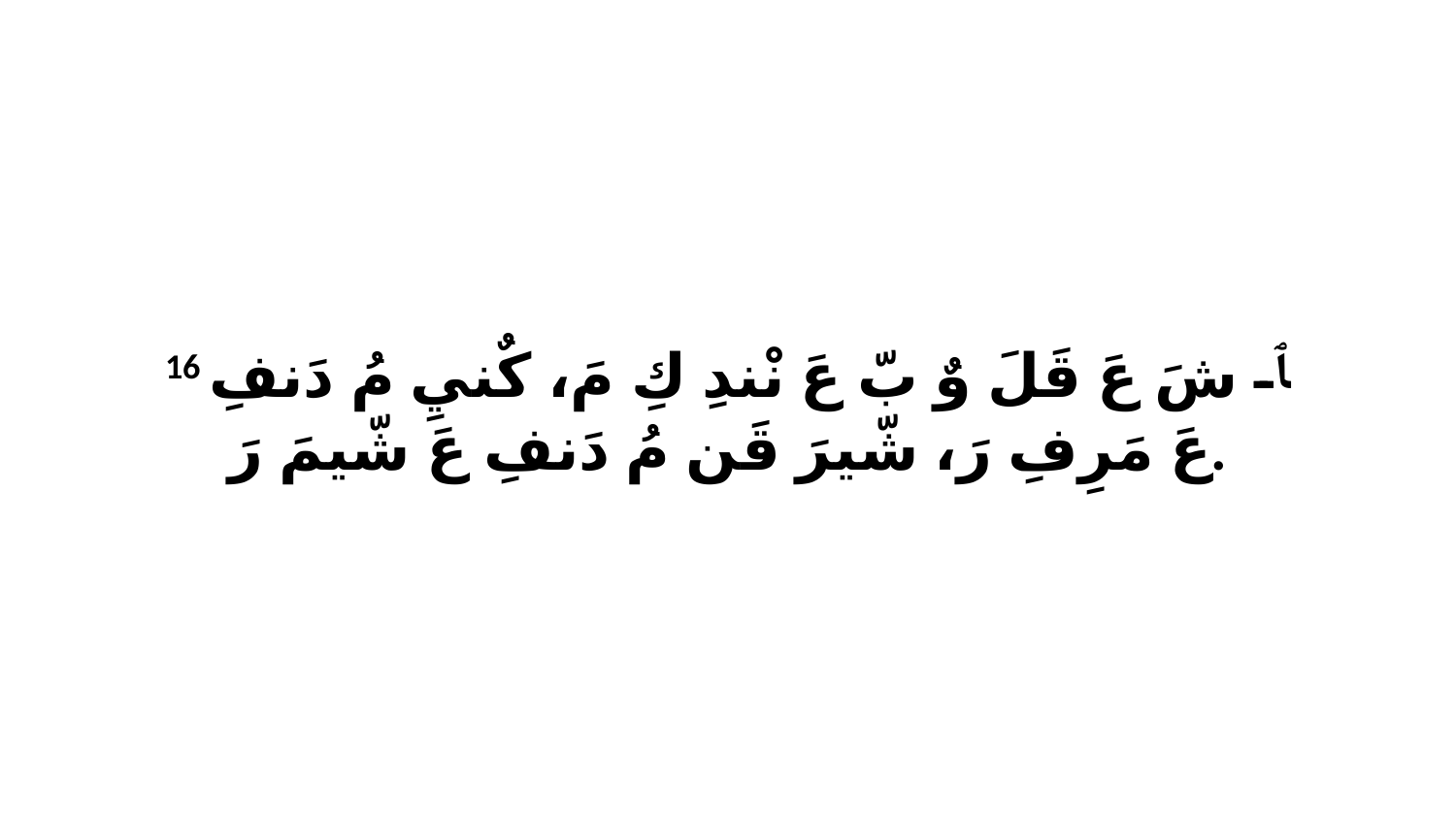

16 ﭑ شَ عَ قَلَ وٌ بّ عَ نْندِ كِ مَ، كٌنيِ مُ دَنفِ عَ مَرِفِ رَ، شّيرَ قَن مُ دَنفِ عَ شّيمَ رَ.